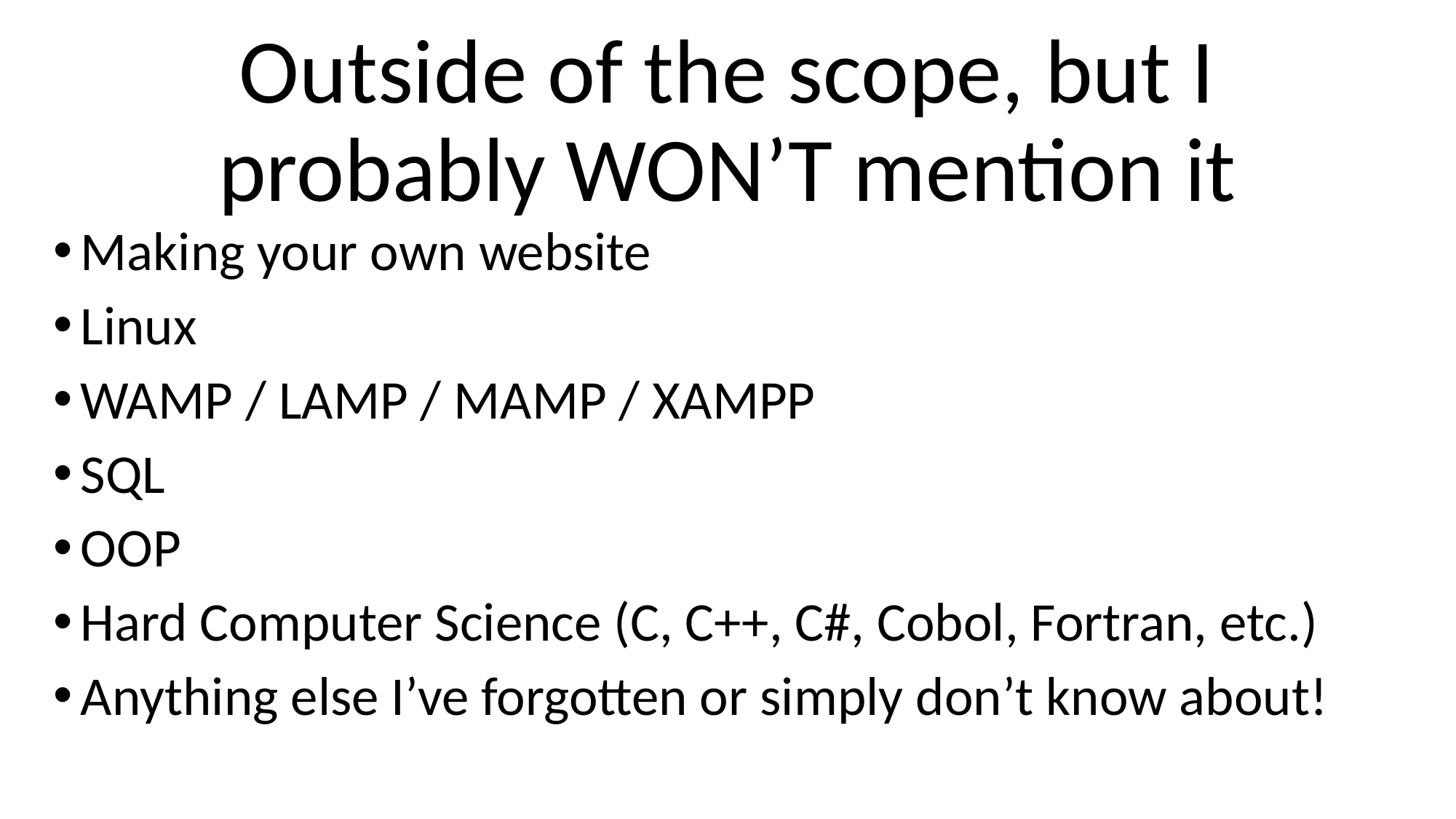

# Outside of the scope, but I probably WON’T mention it
Making your own website
Linux
WAMP / LAMP / MAMP / XAMPP
SQL
OOP
Hard Computer Science (C, C++, C#, Cobol, Fortran, etc.)
Anything else I’ve forgotten or simply don’t know about!